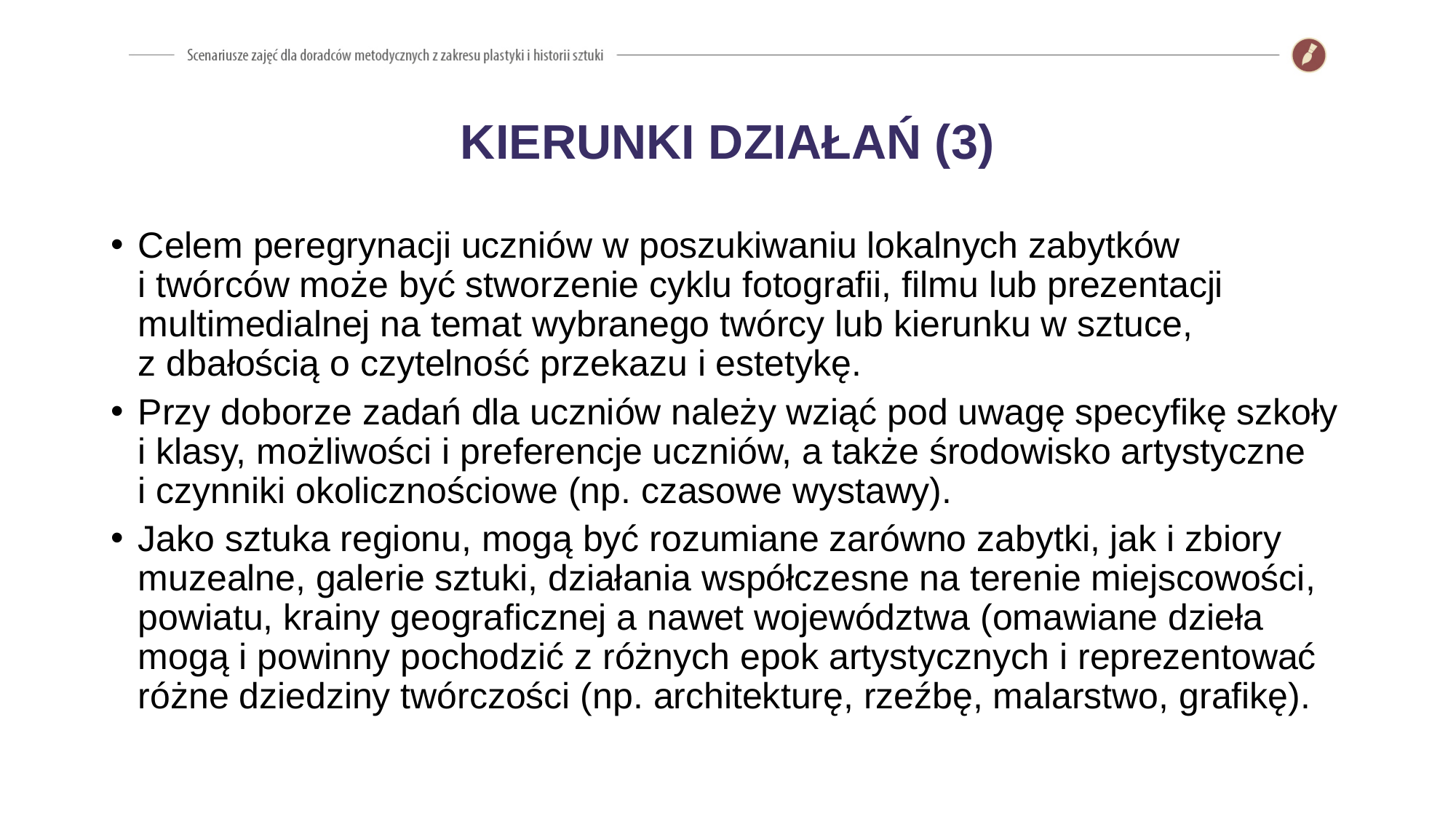

KIERUNKI DZIAŁAŃ (3)

Celem peregrynacji uczniów w poszukiwaniu lokalnych zabytków
i twórców może być stworzenie cyklu fotografii, filmu lub prezentacji multimedialnej na temat wybranego twórcy lub kierunku w sztuce,
z dbałością o czytelność przekazu i estetykę.
Przy doborze zadań dla uczniów należy wziąć pod uwagę specyfikę szkoły i klasy, możliwości i preferencje uczniów, a także środowisko artystyczne
i czynniki okolicznościowe (np. czasowe wystawy).
Jako sztuka regionu, mogą być rozumiane zarówno zabytki, jak i zbiory muzealne, galerie sztuki, działania współczesne na terenie miejscowości, powiatu, krainy geograficznej a nawet województwa (omawiane dzieła mogą i powinny pochodzić z różnych epok artystycznych i reprezentować różne dziedziny twórczości (np. architekturę, rzeźbę, malarstwo, grafikę).